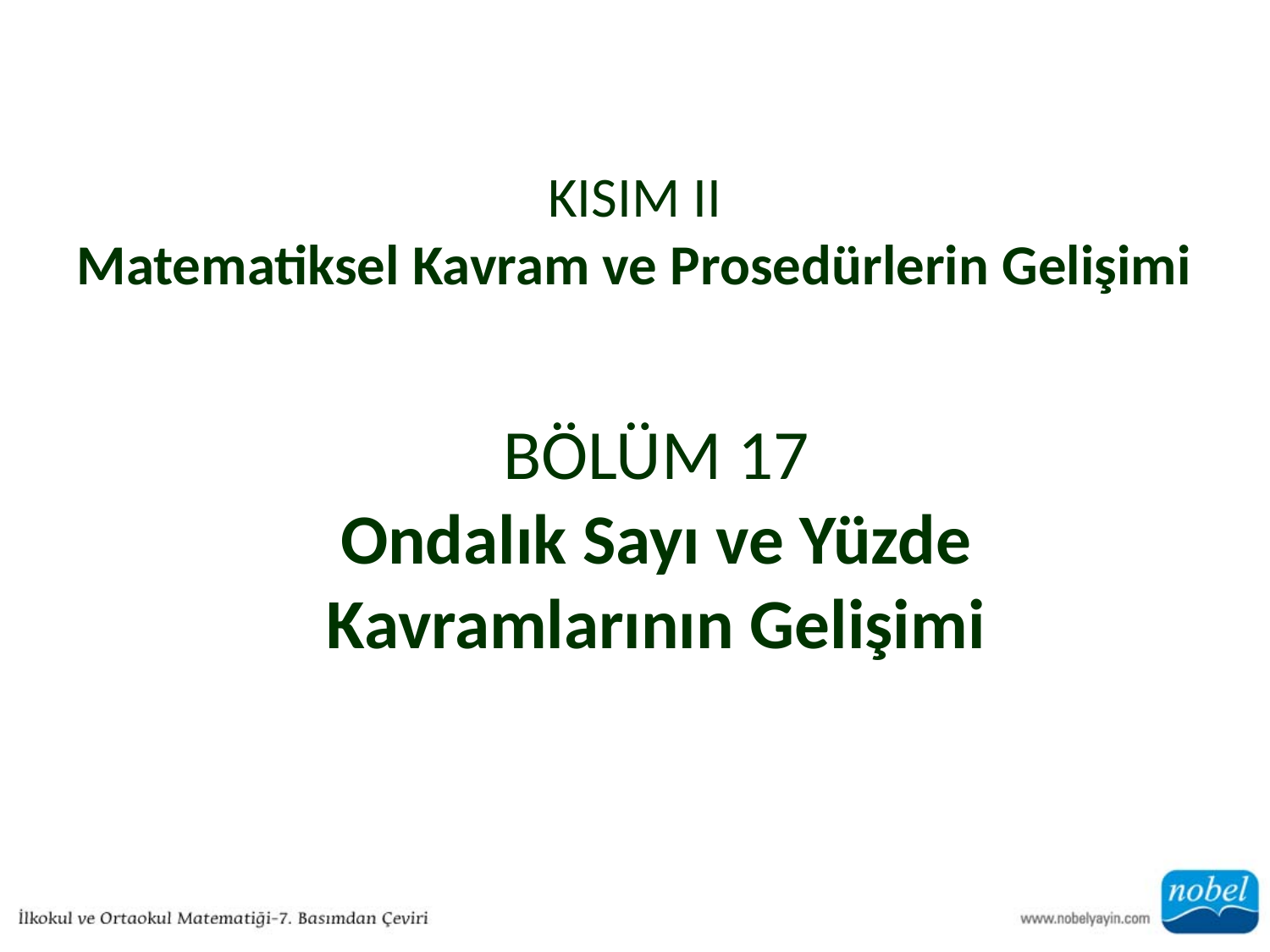

# KISIM II Matematiksel Kavram ve Prosedürlerin Gelişimi
BÖLÜM 17
Ondalık Sayı ve Yüzde
Kavramlarının Gelişimi